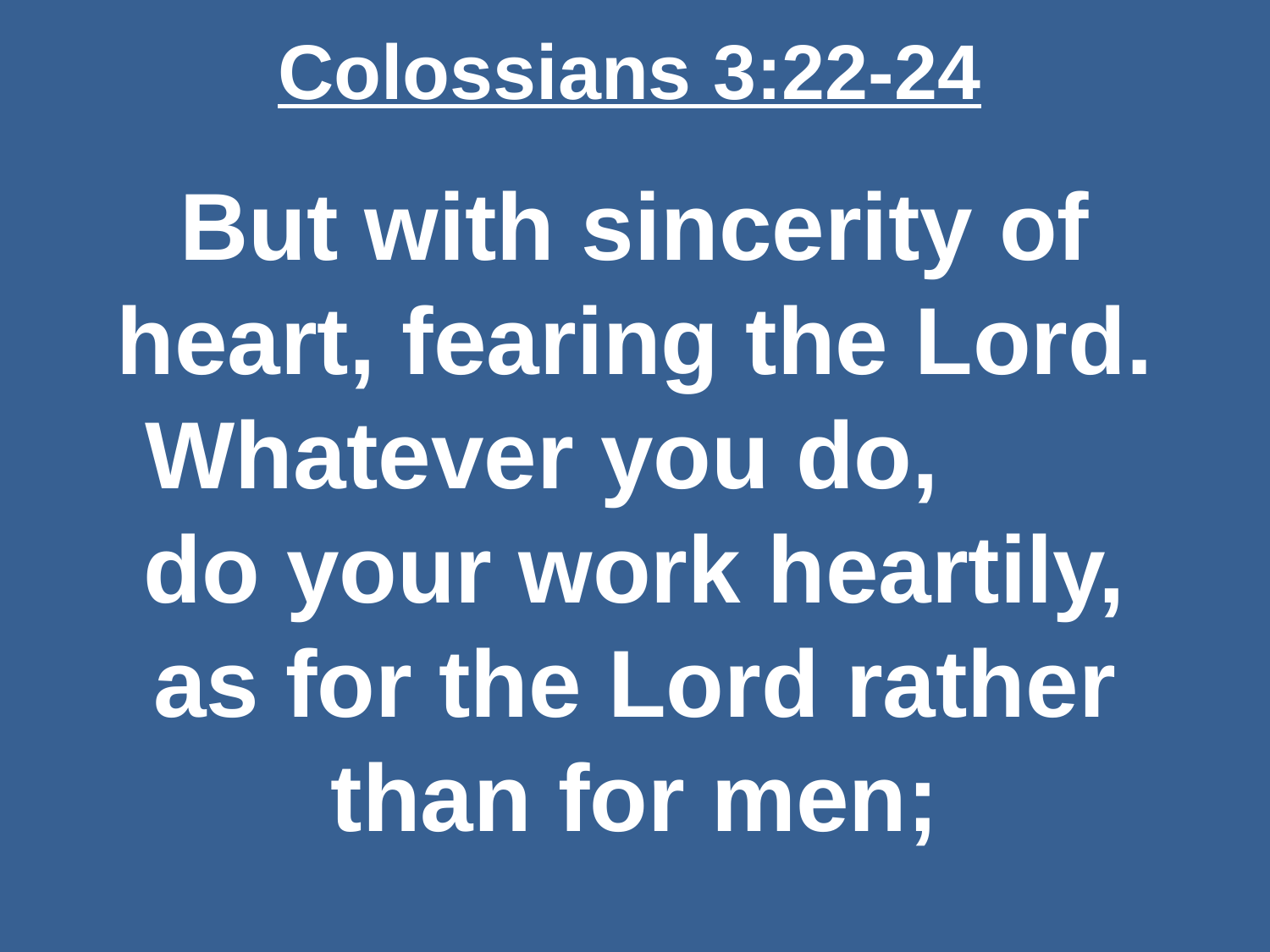

# Colossians 3:22-24
But with sincerity of heart, fearing the Lord. Whatever you do,        do your work heartily, as for the Lord rather than for men;